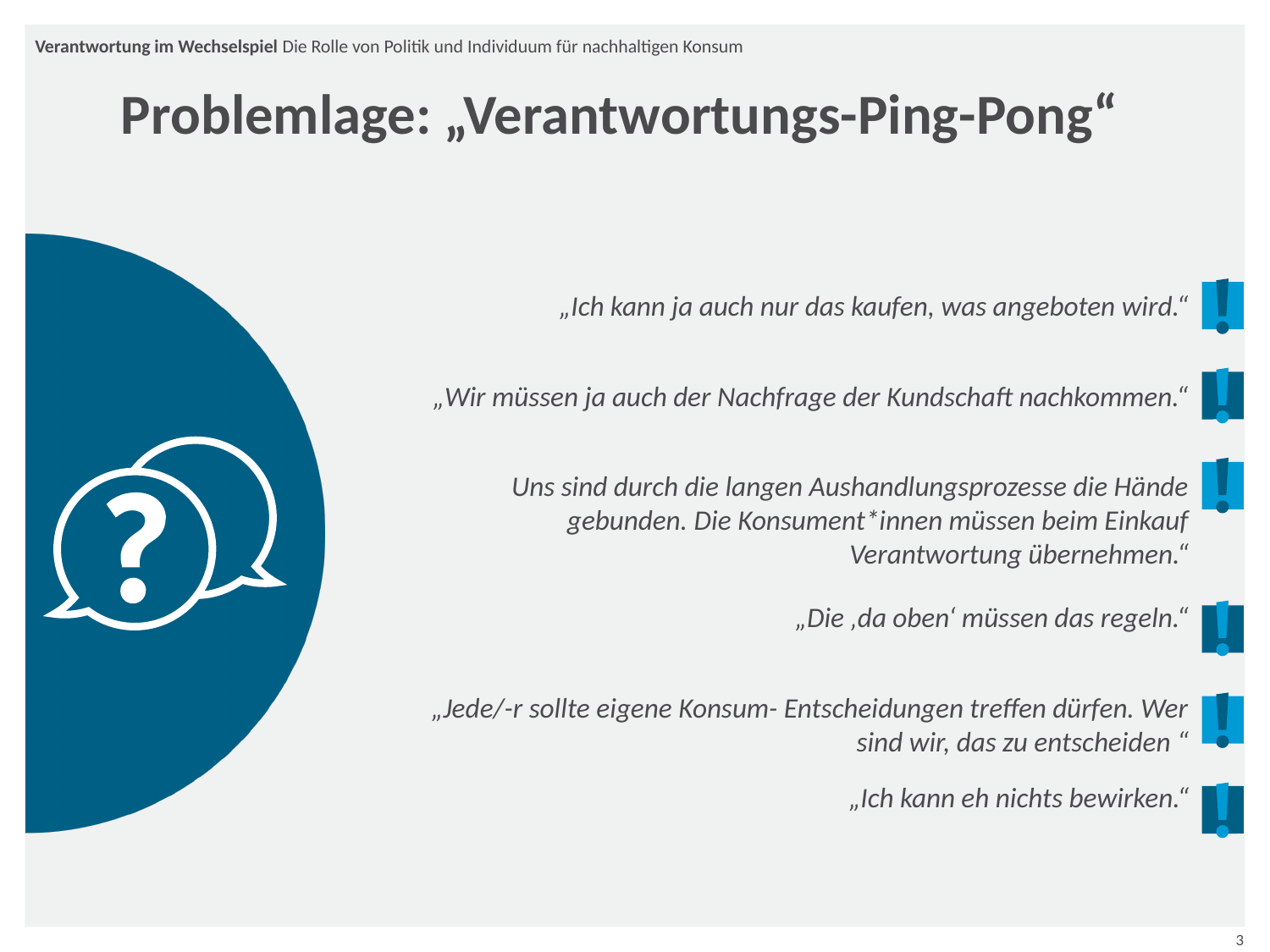

Verantwortung im Wechselspiel Die Rolle von Politik und Individuum für nachhaltigen Konsum
Problemlage: „Verantwortungs-Ping-Pong“

„Ich kann ja auch nur das kaufen, was angeboten wird.“

„Wir müssen ja auch der Nachfrage der Kundschaft nachkommen.“

Uns sind durch die langen Aushandlungsprozesse die Hände gebunden. Die Konsument*innen müssen beim Einkauf Verantwortung übernehmen.“

„Die ‚da oben‘ müssen das regeln.“

„Jede/-r sollte eigene Konsum- Entscheidungen treffen dürfen. Wer sind wir, das zu entscheiden “

„Ich kann eh nichts bewirken.“

3